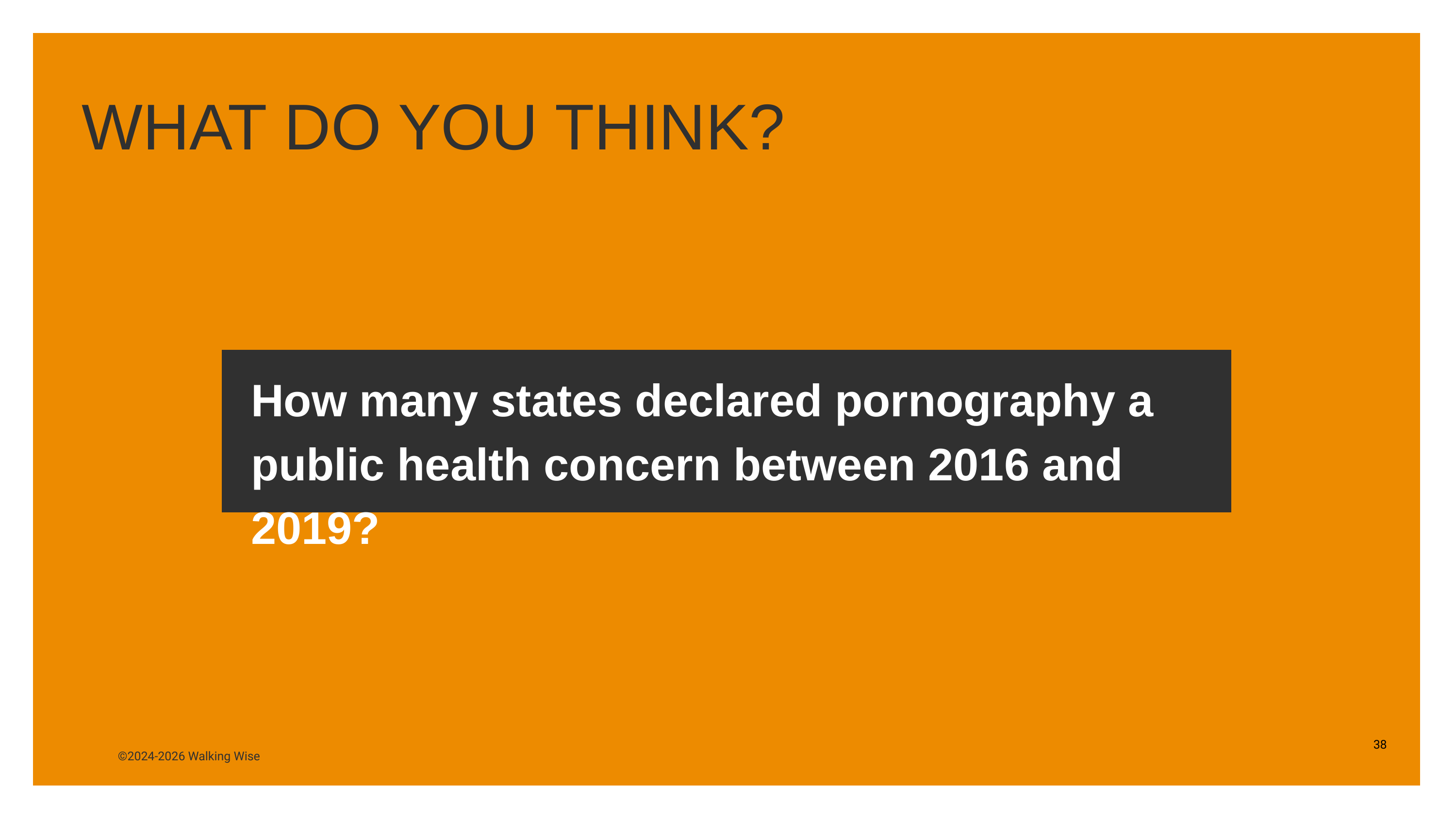

LESSON PLANS
WHAT DO YOU THINK?

How many states declared pornography a public health concern between 2016 and 2019?
38
©2024-2026 Walking Wise